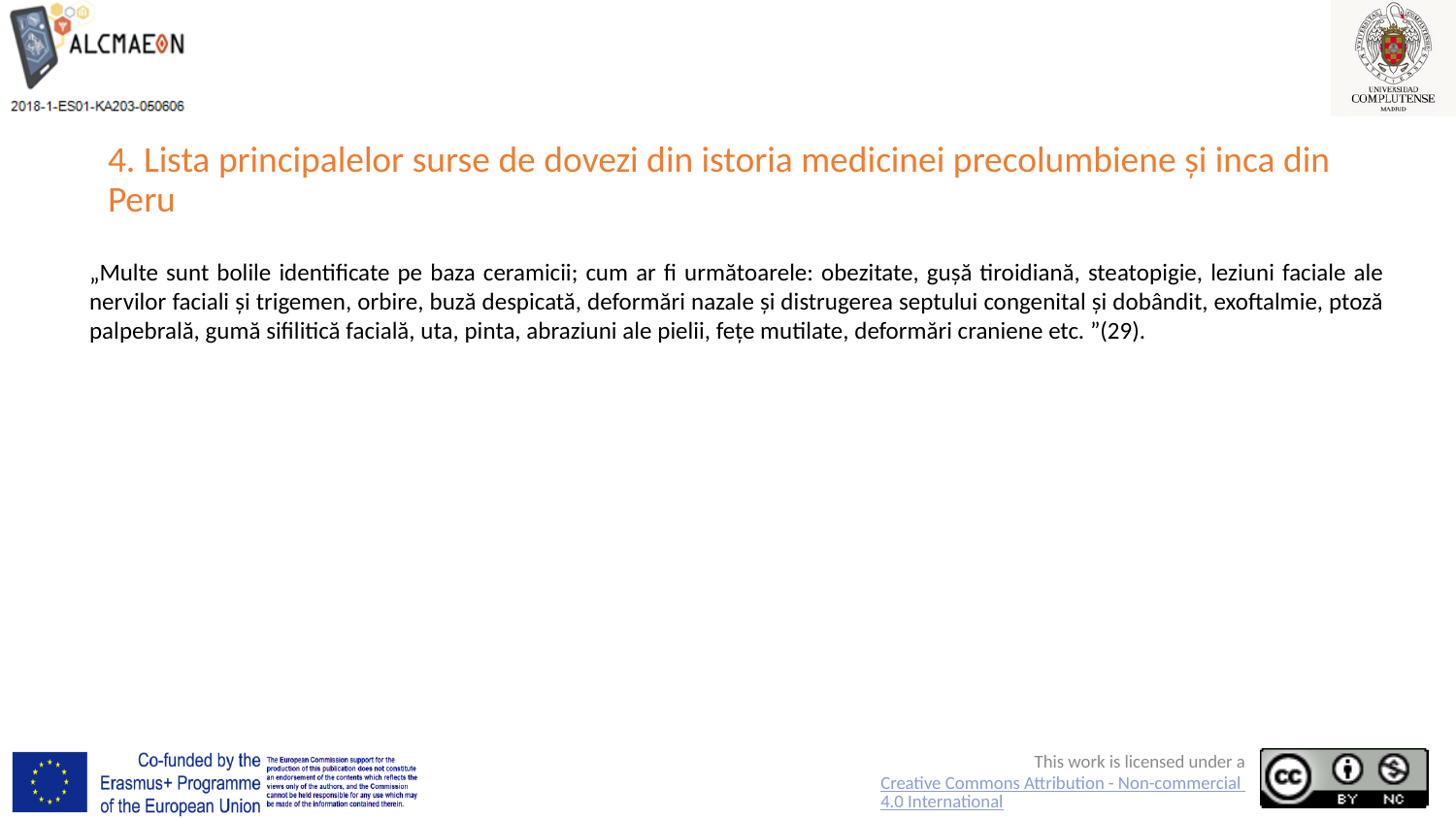

# 4. Lista principalelor surse de dovezi din istoria medicinei precolumbiene și inca din Peru

„Multe sunt bolile identificate pe baza ceramicii; cum ar fi următoarele: obezitate, gușă tiroidiană, steatopigie, leziuni faciale ale nervilor faciali și trigemen, orbire, buză despicată, deformări nazale și distrugerea septului congenital și dobândit, exoftalmie, ptoză palpebrală, gumă sifilitică facială, uta, pinta, abraziuni ale pielii, fețe mutilate, deformări craniene etc. ”(29).